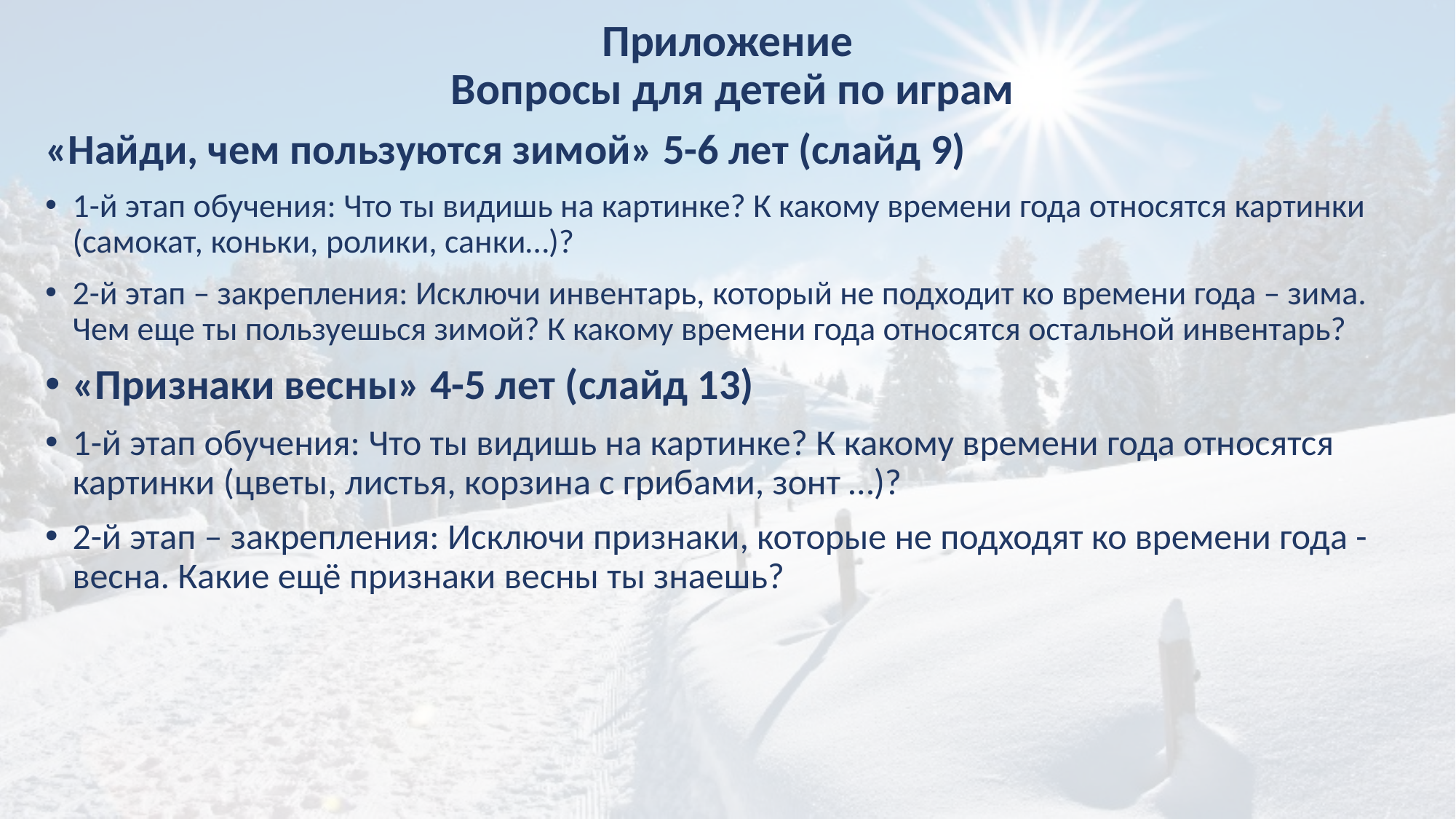

# Приложение Вопросы для детей по играм
«Найди, чем пользуются зимой» 5-6 лет (слайд 9)
1-й этап обучения: Что ты видишь на картинке? К какому времени года относятся картинки (самокат, коньки, ролики, санки…)?
2-й этап – закрепления: Исключи инвентарь, который не подходит ко времени года – зима. Чем еще ты пользуешься зимой? К какому времени года относятся остальной инвентарь?
«Признаки весны» 4-5 лет (слайд 13)
1-й этап обучения: Что ты видишь на картинке? К какому времени года относятся картинки (цветы, листья, корзина с грибами, зонт …)?
2-й этап – закрепления: Исключи признаки, которые не подходят ко времени года - весна. Какие ещё признаки весны ты знаешь?